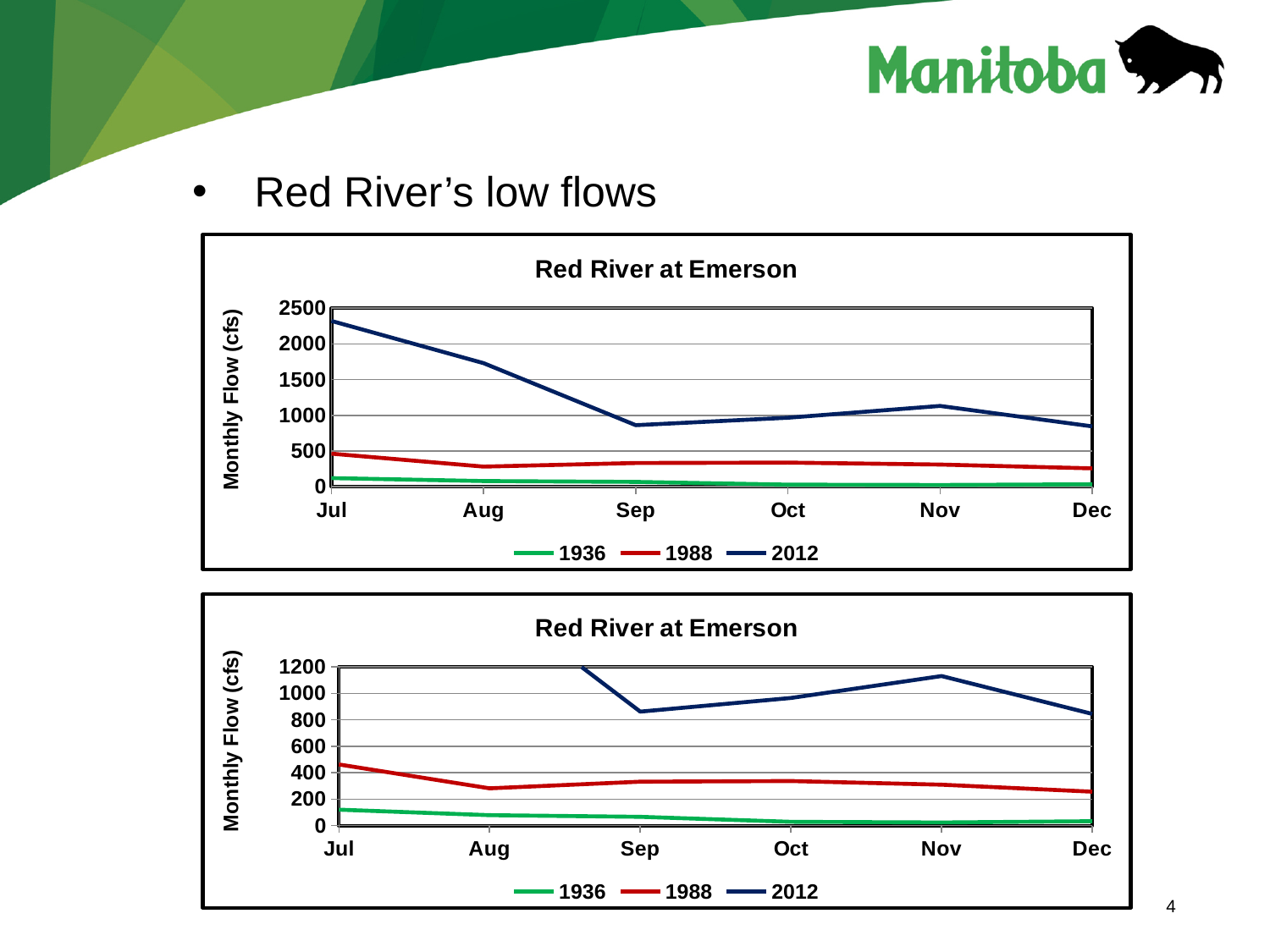

Red River’s low flows

### Chart: Red River at Emerson

| Category |  |  |  |
|---|---|---|---|
| Jul | 120.42415000000001 | 462.6264999999999 | 2321.8410341944095 |
| Aug | 79.10559999999998 | 281.8136999999999 | 1730.5102461071906 |
| Sep | 66.74535 | 332.3141499999999 | 862.1481333482036 |
| Oct | 28.640465 | 337.2582499999999 | 965.6741439763358 |
| Nov | 23.73168 | 309.7125499999999 | 1130.95454117892 |
| Dec | 33.443305 | 256.74005 | 844.7493902621098 |

### Chart: Red River at Emerson

| Category |  |  |  |
|---|---|---|---|
| Jul | 120.42415000000001 | 462.6264999999999 | 2321.8410341944095 |
| Aug | 79.10559999999998 | 281.8136999999999 | 1730.5102461071906 |
| Sep | 66.74535 | 332.3141499999999 | 862.1481333482036 |
| Oct | 28.640465 | 337.2582499999999 | 965.6741439763358 |
| Nov | 23.73168 | 309.7125499999999 | 1130.95454117892 |
| Dec | 33.443305 | 256.74005 | 844.7493902621098 |
4